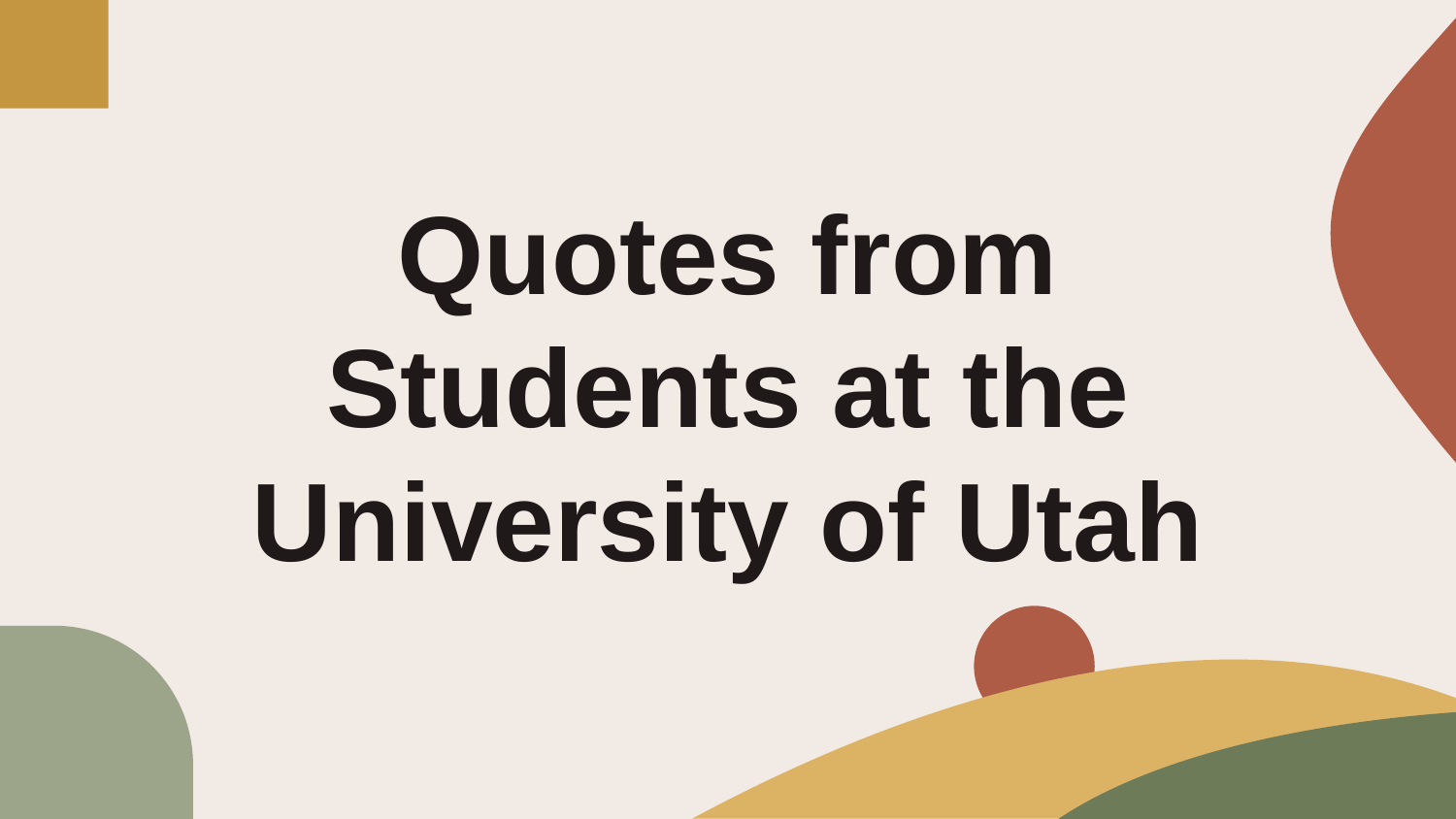

# Quotes from Students at the University of Utah
23